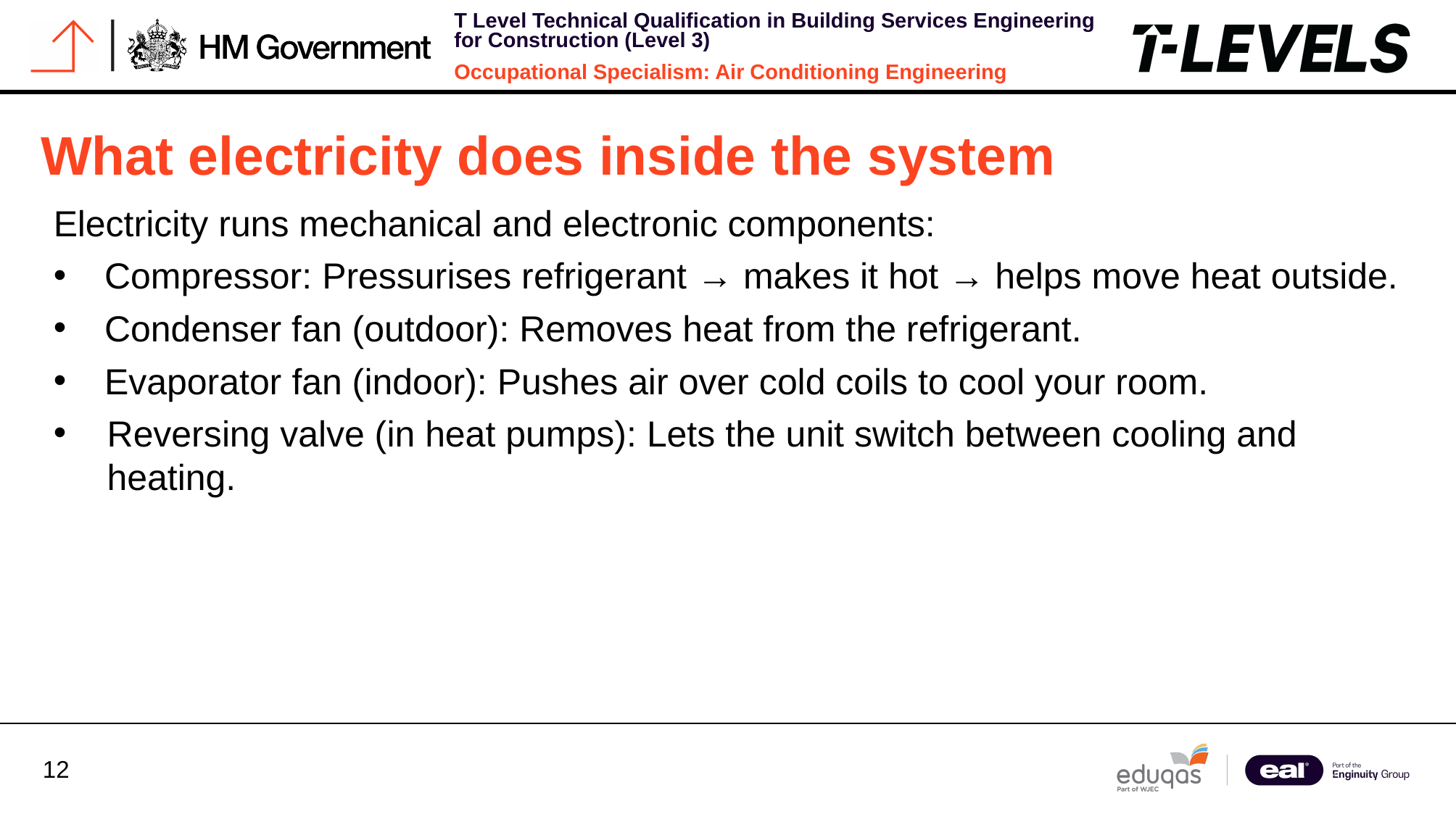

What electricity does inside the system
Electricity runs mechanical and electronic components:
 Compressor: Pressurises refrigerant → makes it hot → helps move heat outside.
 Condenser fan (outdoor): Removes heat from the refrigerant.
 Evaporator fan (indoor): Pushes air over cold coils to cool your room.
Reversing valve (in heat pumps): Lets the unit switch between cooling and  heating.